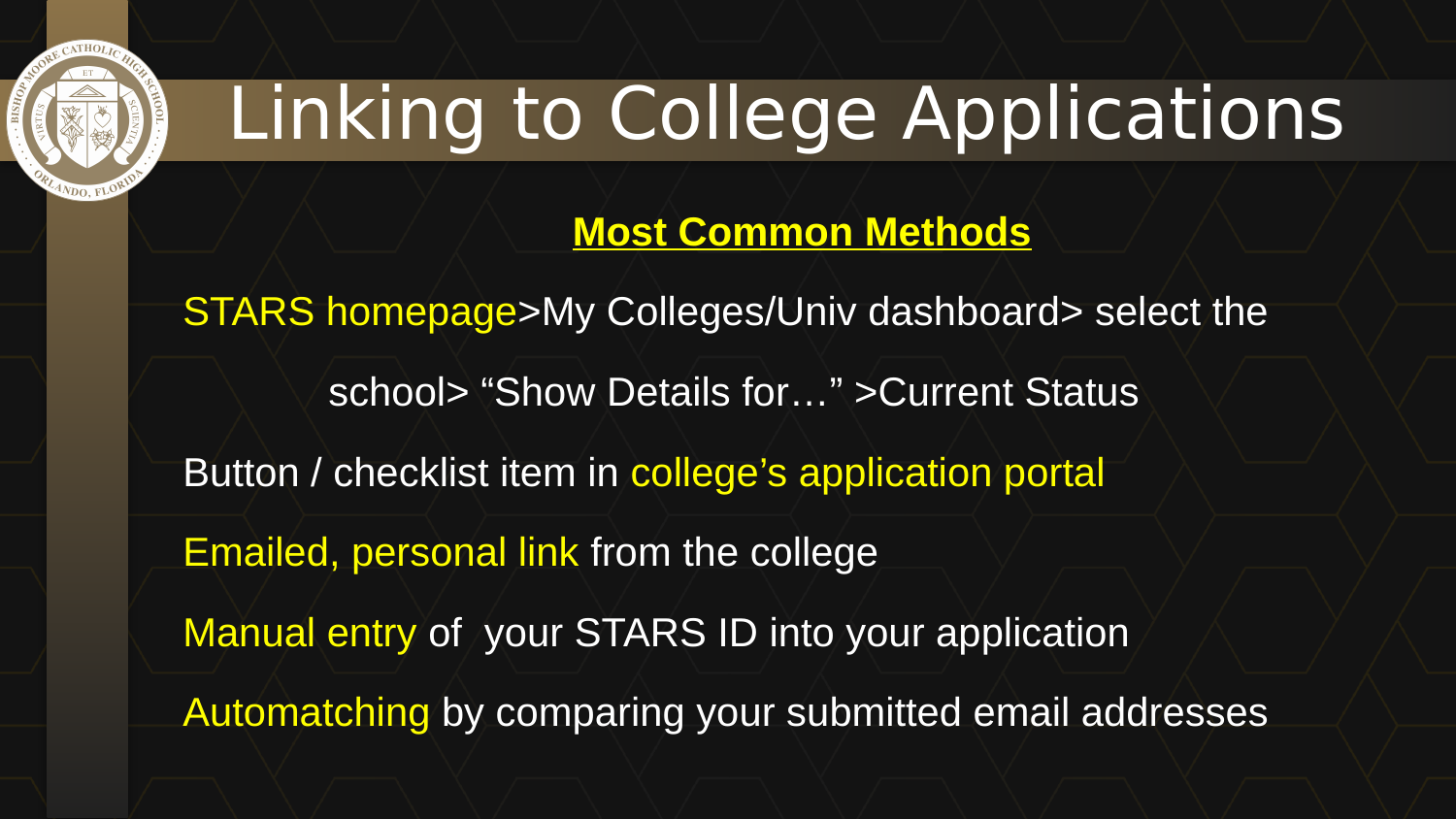

# Linking to College Applications
Most Common Methods
STARS homepage>My Colleges/Univ dashboard> select the
	school> “Show Details for…” >Current Status
Button / checklist item in college’s application portal
Emailed, personal link from the college
Manual entry of  your STARS ID into your application
Automatching by comparing your submitted email addresses